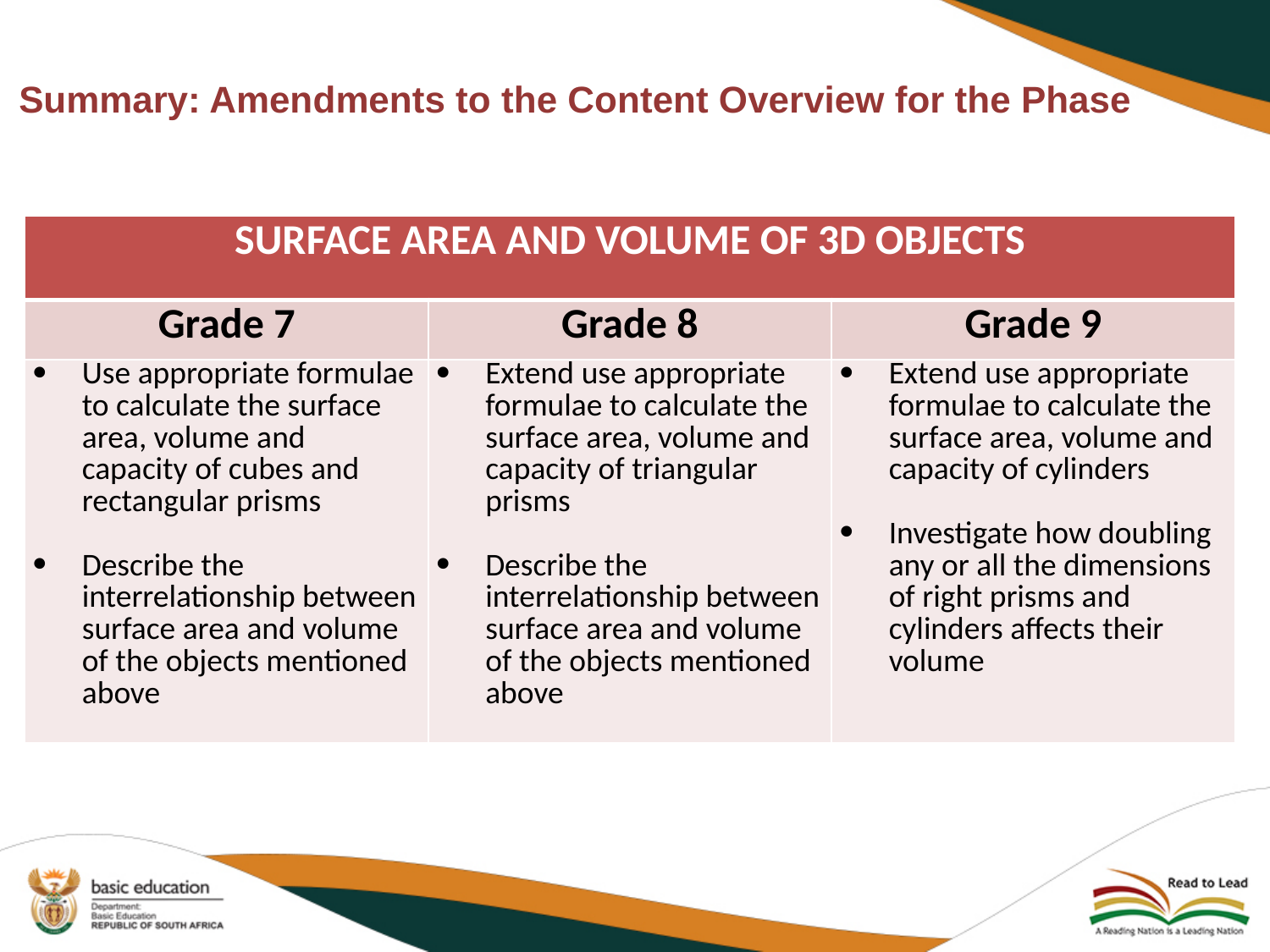

# Summary: Amendments to the Content Overview for the Phase
| SURFACE AREA AND VOLUME OF 3D OBJECTS |  |  |
| --- | --- | --- |
| Grade 7 | Grade 8 | Grade 9 |
| Use appropriate formulae to calculate the surface area, volume and capacity of cubes and rectangular prisms   Describe the interrelationship between surface area and volume of the objects mentioned above | Extend use appropriate formulae to calculate the surface area, volume and capacity of triangular prisms   Describe the interrelationship between surface area and volume of the objects mentioned above | Extend use appropriate formulae to calculate the surface area, volume and capacity of cylinders   Investigate how doubling any or all the dimensions of right prisms and cylinders affects their volume |